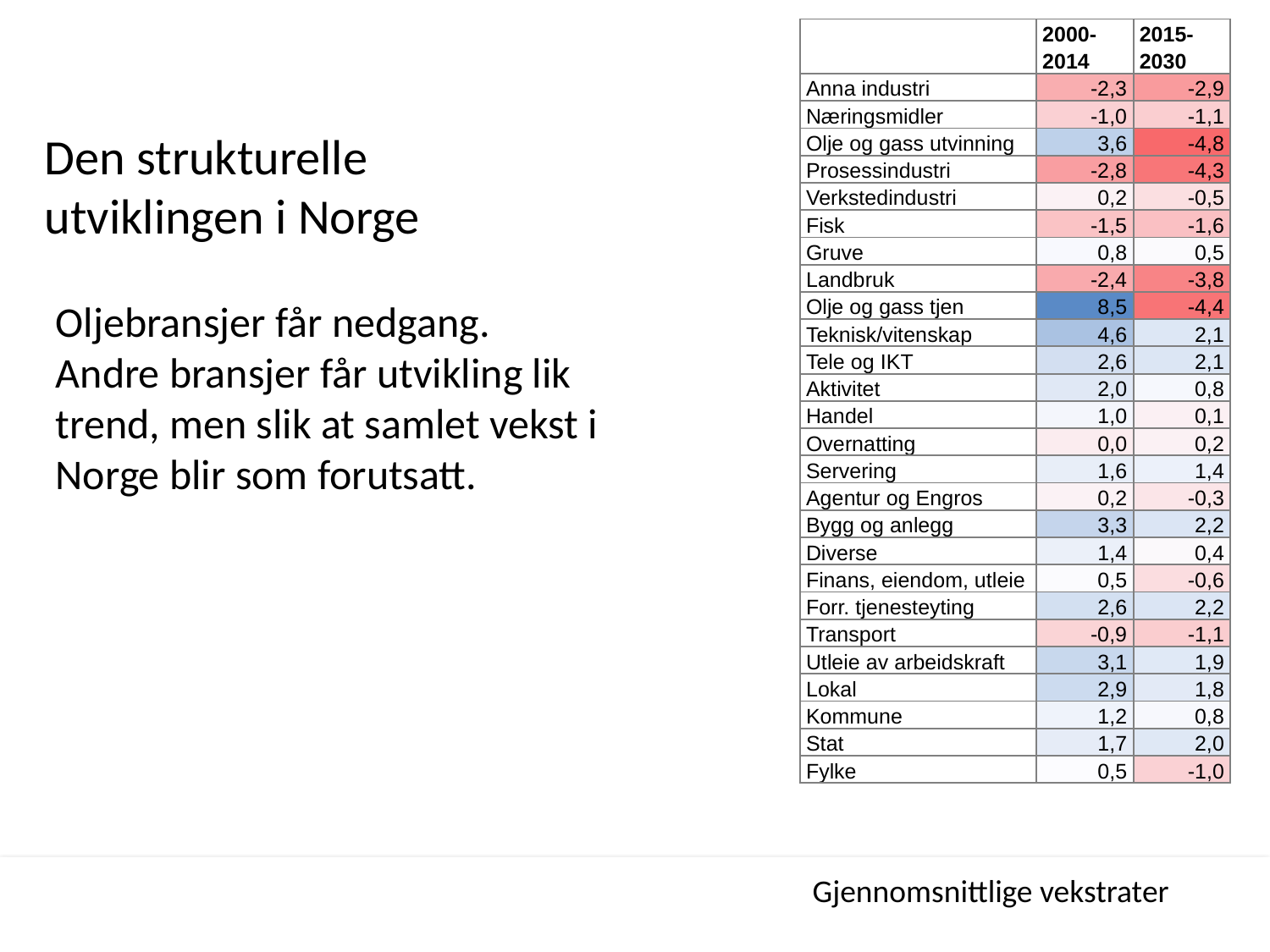

|  | 2000-2014 | 2015-2030 |
| --- | --- | --- |
| Anna industri | -2,3 | -2,9 |
| Næringsmidler | -1,0 | -1,1 |
| Olje og gass utvinning | 3,6 | -4,8 |
| Prosessindustri | -2,8 | -4,3 |
| Verkstedindustri | 0,2 | -0,5 |
| Fisk | -1,5 | -1,6 |
| Gruve | 0,8 | 0,5 |
| Landbruk | -2,4 | -3,8 |
| Olje og gass tjen | 8,5 | -4,4 |
| Teknisk/vitenskap | 4,6 | 2,1 |
| Tele og IKT | 2,6 | 2,1 |
| Aktivitet | 2,0 | 0,8 |
| Handel | 1,0 | 0,1 |
| Overnatting | 0,0 | 0,2 |
| Servering | 1,6 | 1,4 |
| Agentur og Engros | 0,2 | -0,3 |
| Bygg og anlegg | 3,3 | 2,2 |
| Diverse | 1,4 | 0,4 |
| Finans, eiendom, utleie | 0,5 | -0,6 |
| Forr. tjenesteyting | 2,6 | 2,2 |
| Transport | -0,9 | -1,1 |
| Utleie av arbeidskraft | 3,1 | 1,9 |
| Lokal | 2,9 | 1,8 |
| Kommune | 1,2 | 0,8 |
| Stat | 1,7 | 2,0 |
| Fylke | 0,5 | -1,0 |
Den strukturelle utviklingen i Norge
Oljebransjer får nedgang.
Andre bransjer får utvikling lik trend, men slik at samlet vekst i Norge blir som forutsatt.
Gjennomsnittlige vekstrater
03.02.2016
50